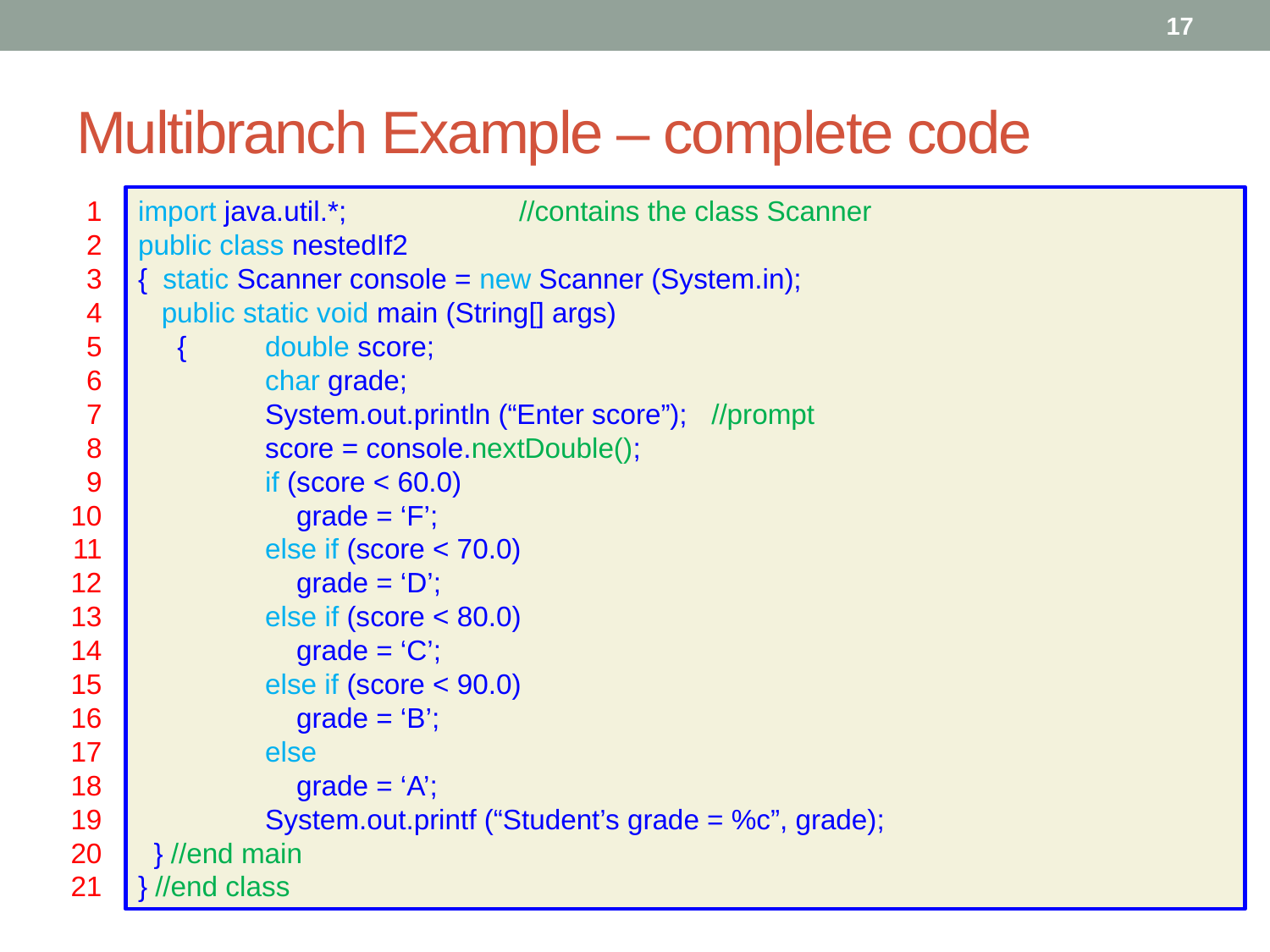

17
# Multibranch Example – complete code
1
2
3
4
5
6
7
8
9
10
11
12
13
14
15
16
17
18
19
20
21
import java.util.*;		//contains the class Scanner
public class nestedIf2
{  static Scanner console = new Scanner (System.in);
   public static void main (String[] args)
     {	double score;
	char grade;
	System.out.println (“Enter score”);   //prompt
	score = console.nextDouble();
	if (score < 60.0)
	    grade = ‘F’;
	else if (score < 70.0)
	    grade = ‘D’;
	else if (score < 80.0)
	    grade = ‘C’;
	else if (score < 90.0)
	    grade = ‘B’;
	else
	    grade = ‘A’;
	System.out.printf (“Student’s grade = %c”, grade);
  } //end main
} //end class